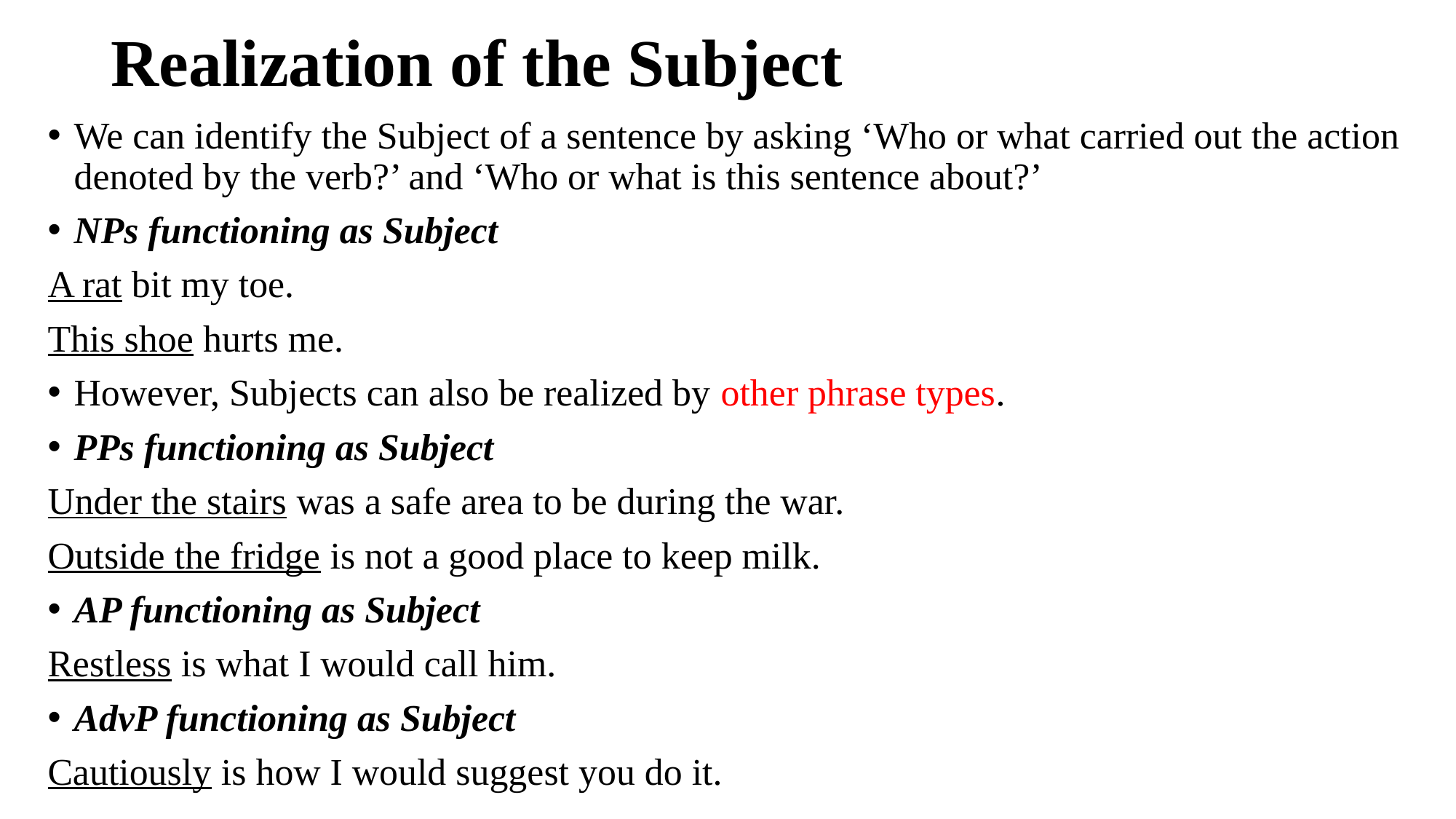

# Realization of the Subject
We can identify the Subject of a sentence by asking ‘Who or what carried out the action denoted by the verb?’ and ‘Who or what is this sentence about?’
NPs functioning as Subject
A rat bit my toe.
This shoe hurts me.
However, Subjects can also be realized by other phrase types.
PPs functioning as Subject
Under the stairs was a safe area to be during the war.
Outside the fridge is not a good place to keep milk.
AP functioning as Subject
Restless is what I would call him.
AdvP functioning as Subject
Cautiously is how I would suggest you do it.